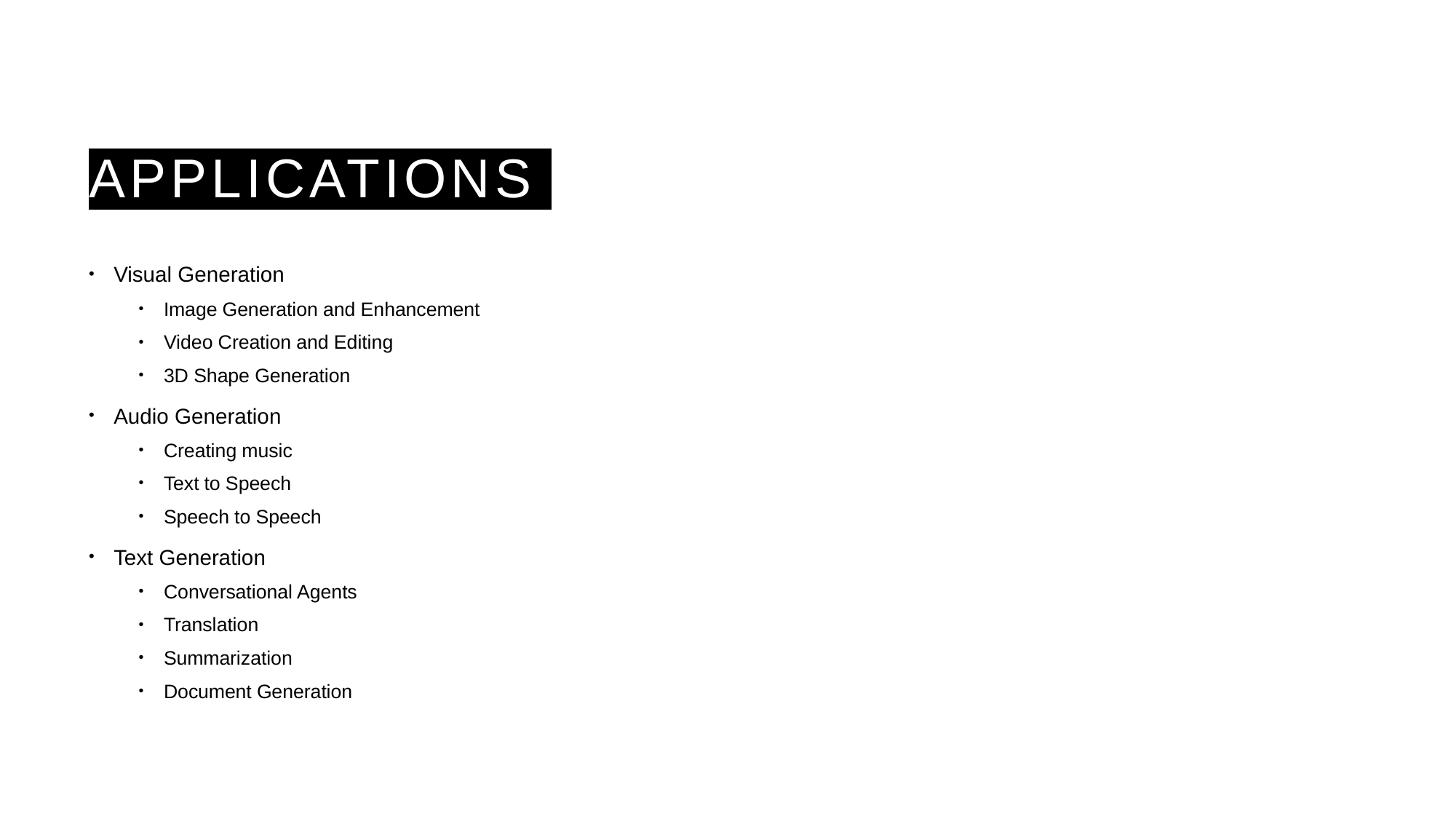

# Applications
Visual Generation
Image Generation and Enhancement
Video Creation and Editing
3D Shape Generation
Audio Generation
Creating music
Text to Speech
Speech to Speech
Text Generation
Conversational Agents
Translation
Summarization
Document Generation